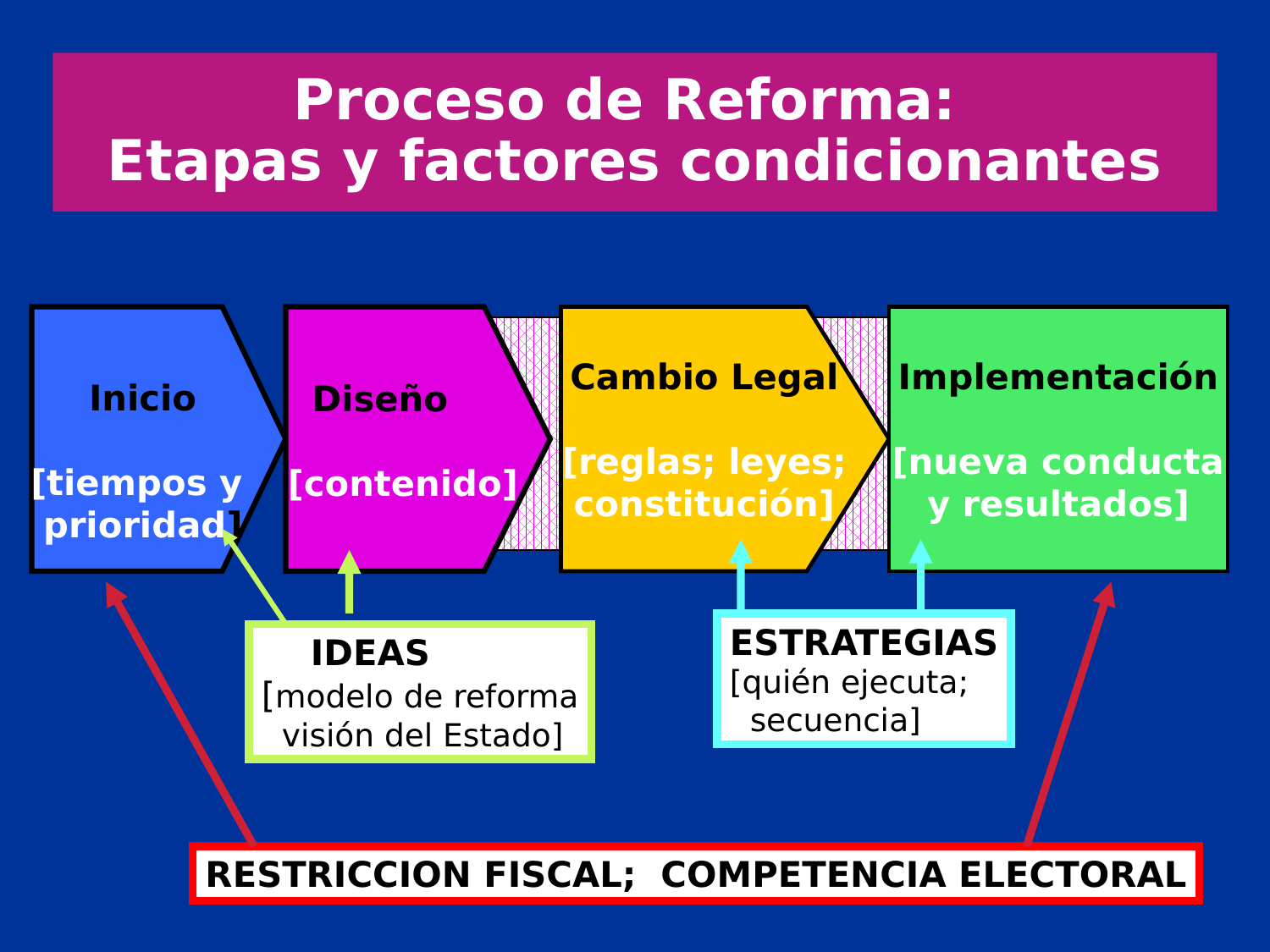

# Proceso de Reforma: Etapas y factores condicionantes

Inicio

[tiempos y
prioridad]

Cambio Legal

[reglas; leyes;
constitución]
Implementación

[nueva conducta
y resultados]

  Diseño

[contenido]

ESTRATEGIAS
[quién ejecuta;
  secuencia]
    IDEAS
[modelo de reforma
  visión del Estado]
RESTRICCION FISCAL;  COMPETENCIA ELECTORAL